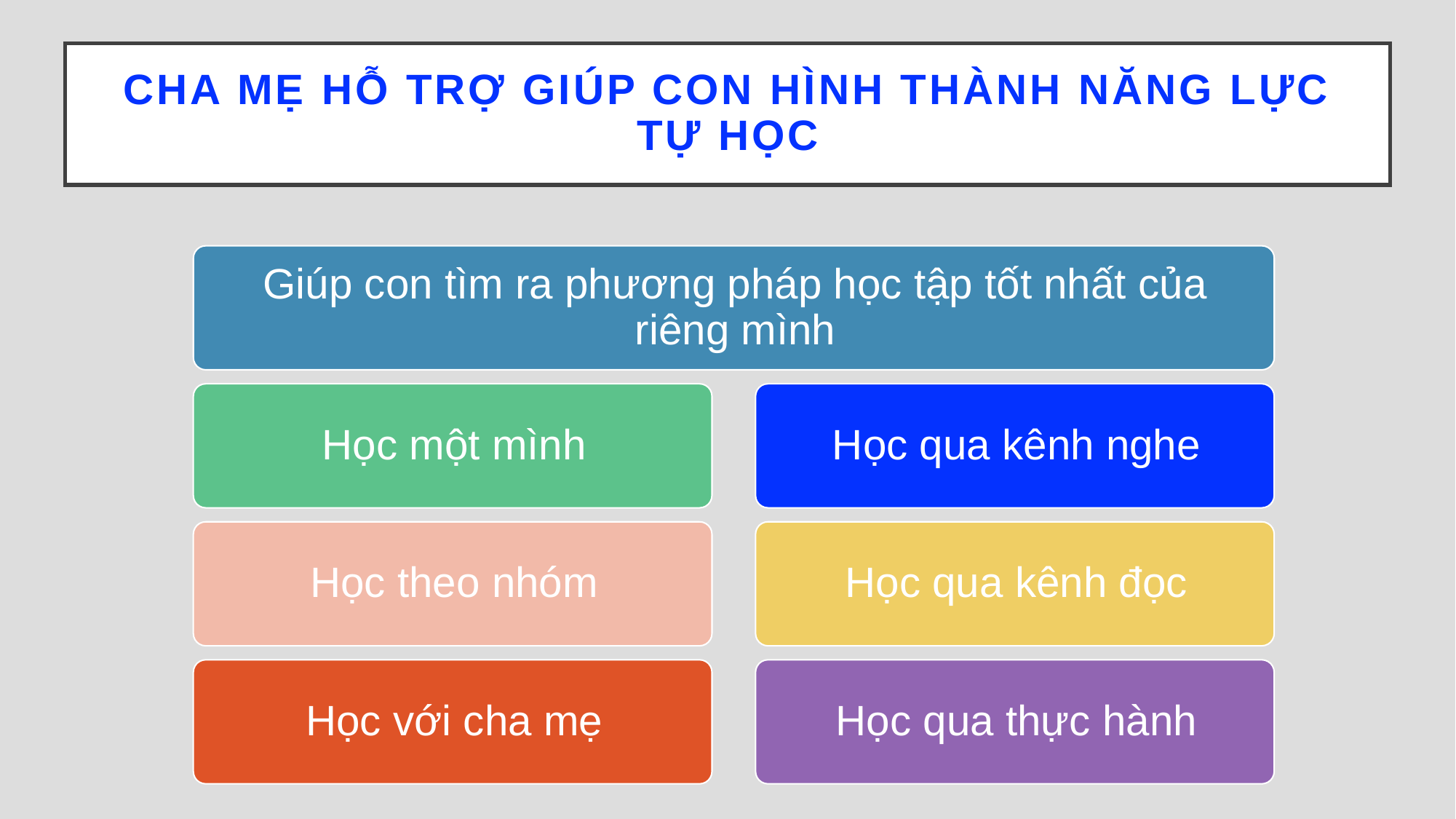

# Cha mẹ hỗ trợ giúp con hình thành năng lực tự học
Giúp con tìm ra phương pháp học tập tốt nhất của riêng mình
Học một mình
Học theo nhóm
Học với cha mẹ
Học qua kênh nghe
Học qua kênh đọc
Học qua thực hành